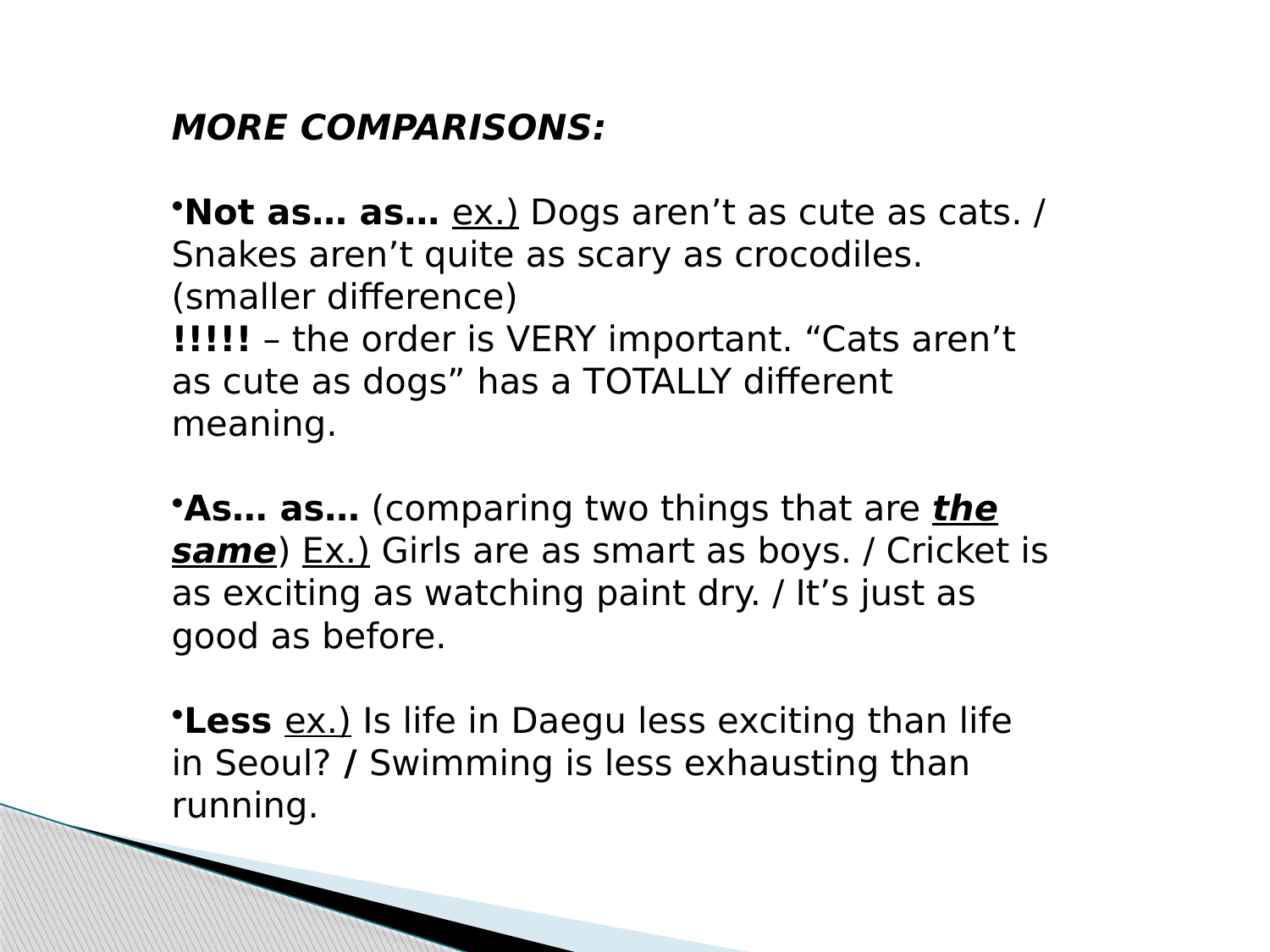

MORE COMPARISONS:

Not as… as… ex.) Dogs aren’t as cute as cats. / Snakes aren’t quite as scary as crocodiles. (smaller difference)
!!!!! – the order is VERY important. “Cats aren’t as cute as dogs” has a TOTALLY different meaning.

As… as… (comparing two things that are the same) Ex.) Girls are as smart as boys. / Cricket is as exciting as watching paint dry. / It’s just as good as before.

Less ex.) Is life in Daegu less exciting than life in Seoul? / Swimming is less exhausting than running.